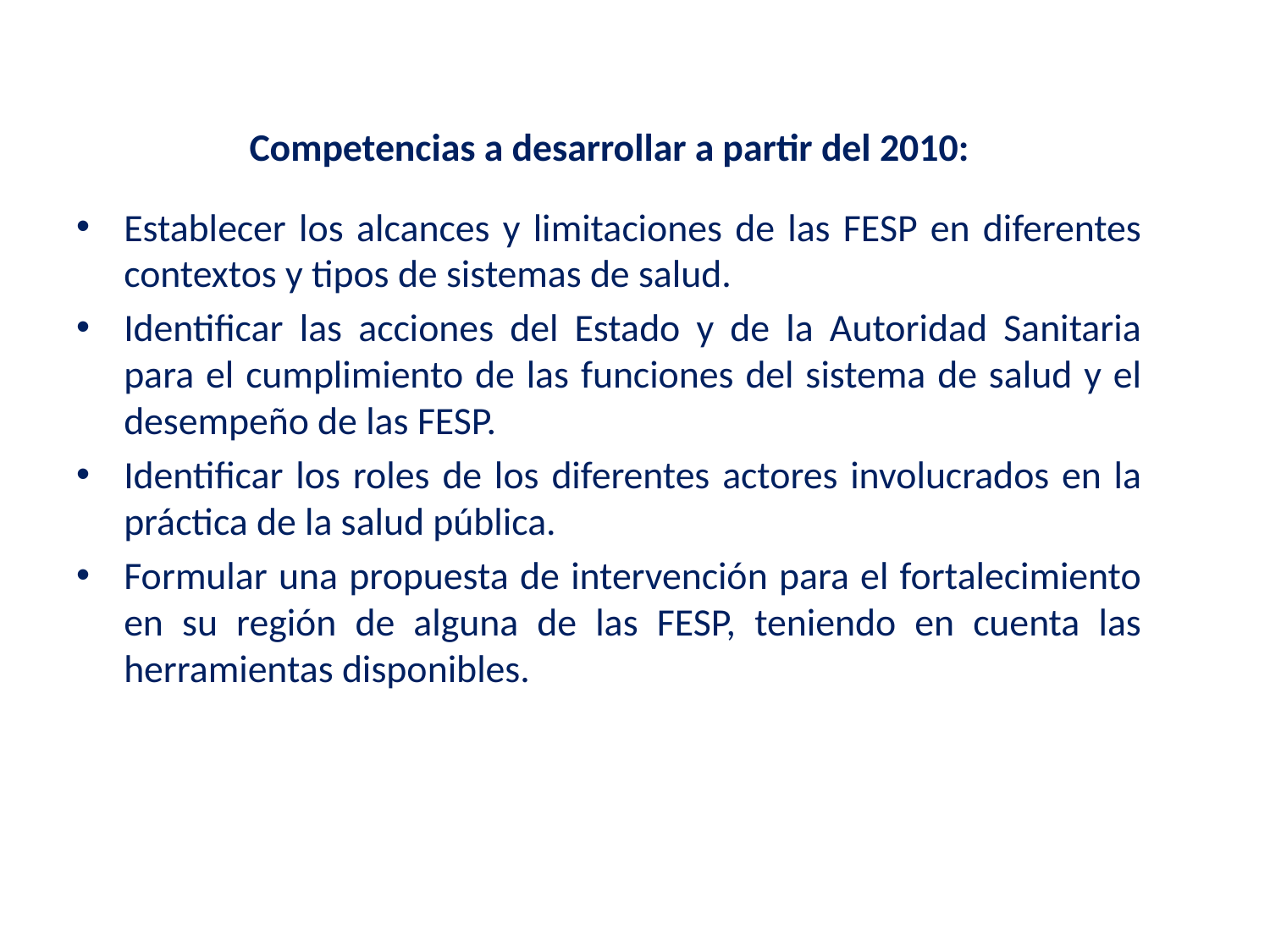

Competencias a desarrollar a partir del 2010:

Establecer los alcances y limitaciones de las FESP en diferentes contextos y tipos de sistemas de salud.
Identificar las acciones del Estado y de la Autoridad Sanitaria para el cumplimiento de las funciones del sistema de salud y el desempeño de las FESP.
Identificar los roles de los diferentes actores involucrados en la práctica de la salud pública.
Formular una propuesta de intervención para el fortalecimiento en su región de alguna de las FESP, teniendo en cuenta las herramientas disponibles.